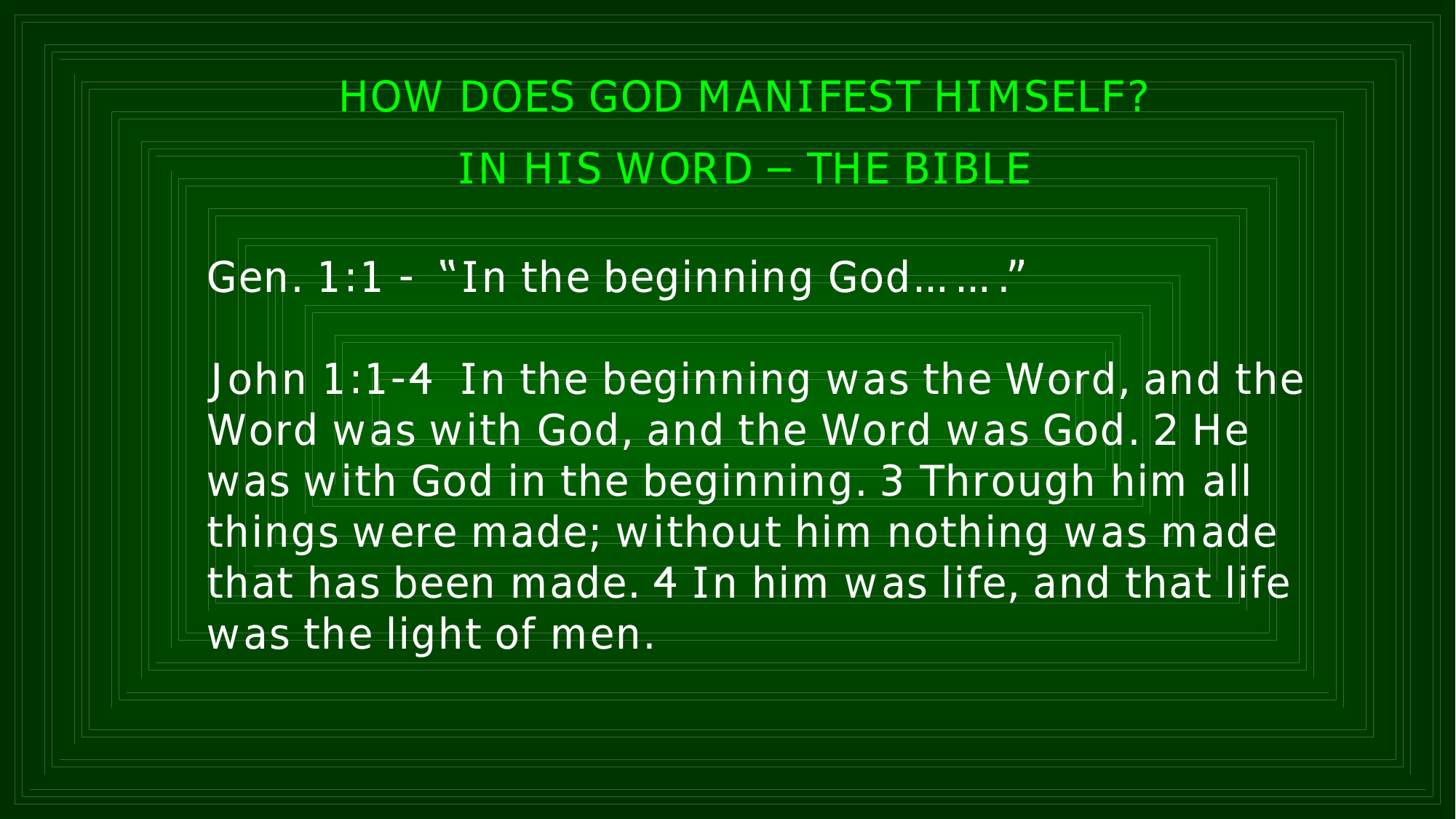

HOW DOES GOD MANIFEST HIMSELF?
IN HIS WORD – THE BIBLE

Gen. 1:1 -  “In the beginning God…….”

John 1:1-4  In the beginning was the Word, and the Word was with God, and the Word was God. 2 He was with God in the beginning. 3 Through him all things were made; without him nothing was made that has been made. 4 In him was life, and that life was the light of men.